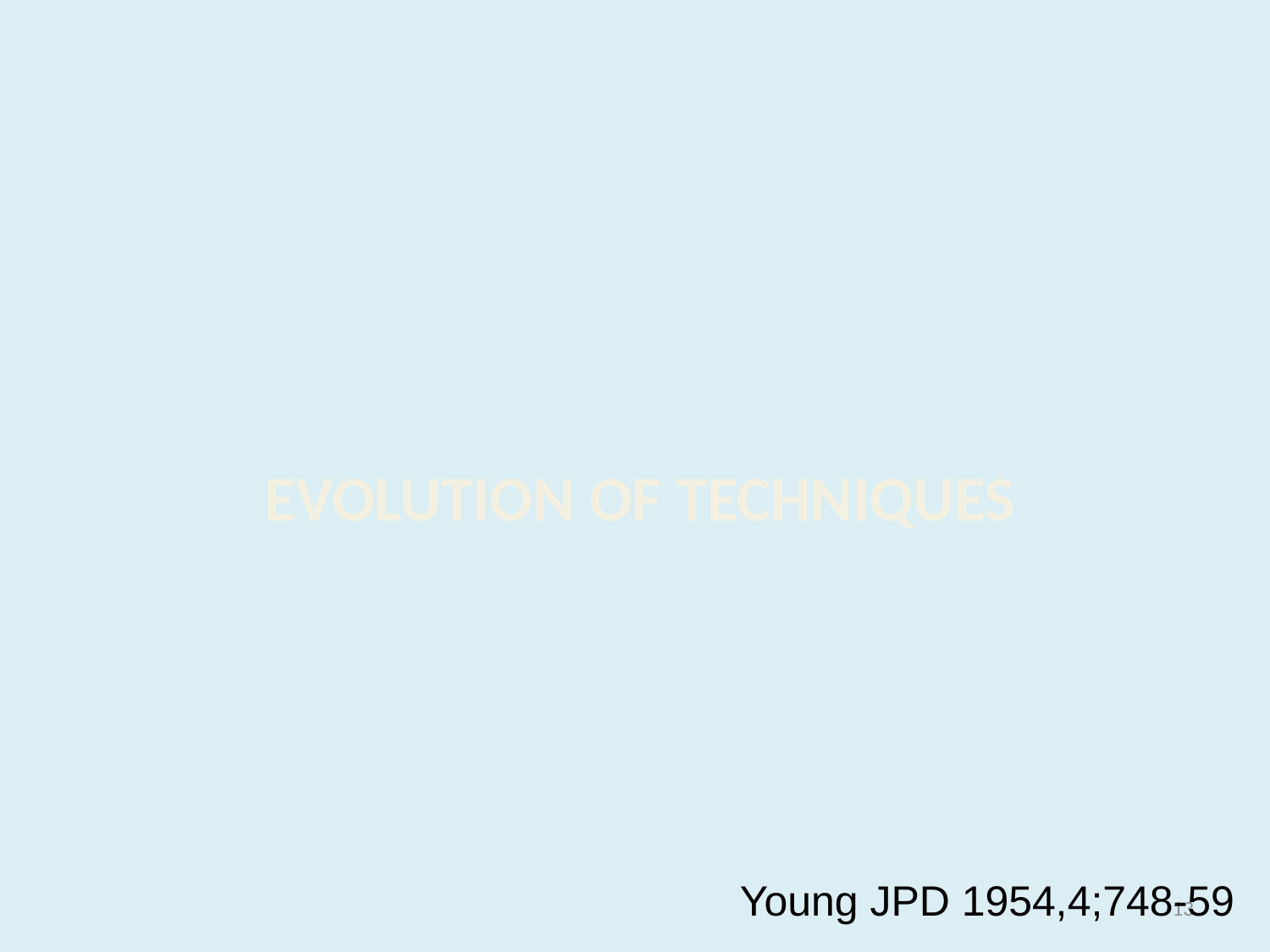

#
EVOLUTION OF TECHNIQUES

Young JPD 1954,4;748-59
13